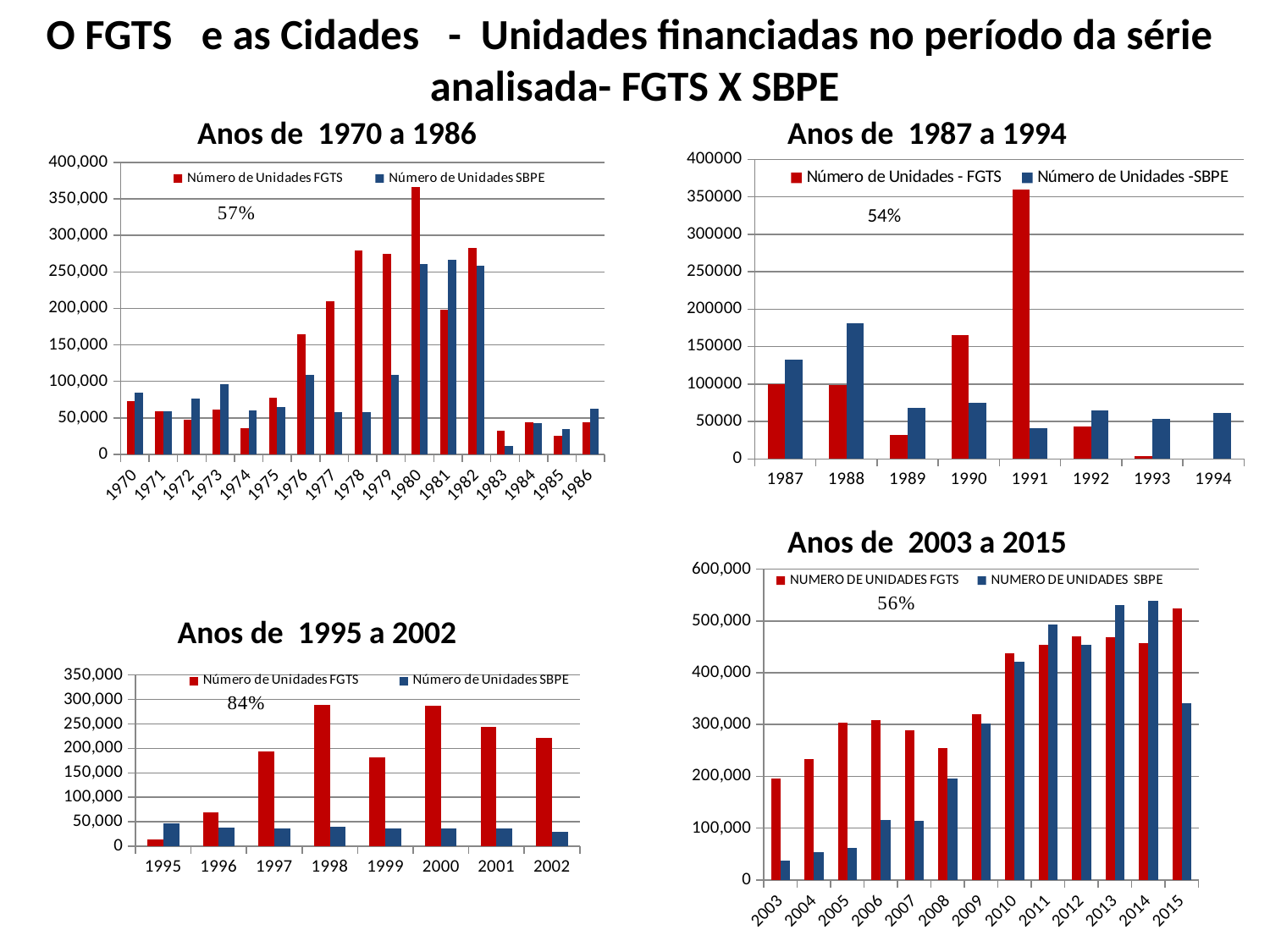

# O FGTS   e as Cidades   -  Unidades financiadas no período da série  analisada- FGTS X SBPE
Anos de  1970 a 1986
Anos de  1987 a 1994

### Chart

| Category | Número de Unidades FGTS | Número de Unidades SBPE |
|---|---|---|
| 1970 | 73144.0 | 84086.0 |
| 1971 | 59059.0 | 58531.0 |
| 1972 | 47804.0 | 76685.0 |
| 1973 | 61178.0 | 96623.0 |
| 1974 | 35937.0 | 60268.0 |
| 1975 | 77417.0 | 64512.0 |
| 1976 | 164353.0 | 109410.0 |
| 1977 | 209709.0 | 58004.0 |
| 1978 | 279516.0 | 58133.0 |
| 1979 | 274238.0 | 108985.0 |
| 1980 | 366808.0 | 260534.0 |
| 1981 | 198514.0 | 266884.0 |
| 1982 | 282384.0 | 258745.0 |
| 1983 | 32685.0 | 11562.0 |
| 1984 | 43551.0 | 42807.0 |
| 1985 | 25005.0 | 34652.0 |
| 1986 | 44350.0 | 62312.0 |

[unsupported chart]

54%
Anos de  2003 a 2015

### Chart

| Category | NUMERO DE UNIDADES FGTS  | NUMERO DE UNIDADES  SBPE |
|---|---|---|
| 2003 | 195782.0 | 36480.0 |
| 2004 | 232496.0 | 53826.0 |
| 2005 | 303232.0 | 61123.0 |
| 2006 | 307914.0 | 114873.0 |
| 2007 | 289745.0 | 113873.0 |
| 2008 | 254845.0 | 195900.0 |
| 2009 | 319443.0 | 302680.0 |
| 2010 | 437011.0 | 421386.0 |
| 2011 | 453847.0 | 492908.0 |
| 2012 | 469512.0 | 453209.0 |
| 2013 | 468010.0 | 530727.0 |
| 2014 | 457124.0 | 538437.0 |
| 2015 | 524214.0 | 341508.0 |
Anos de  1995 a 2002

### Chart

| Category | Número de Unidades FGTS | Número de Unidades SBPE |
|---|---|---|
| 1995 | 14354.0 | 46560.0 |
| 1996 | 68762.0 | 38286.0 |
| 1997 | 192863.0 | 35487.0 |
| 1998 | 289453.0 | 38887.0 |
| 1999 | 181123.0 | 35549.0 |
| 2000 | 286458.0 | 36333.0 |
| 2001 | 244436.0 | 35756.0 |
| 2002 | 221564.0 | 28932.0 |